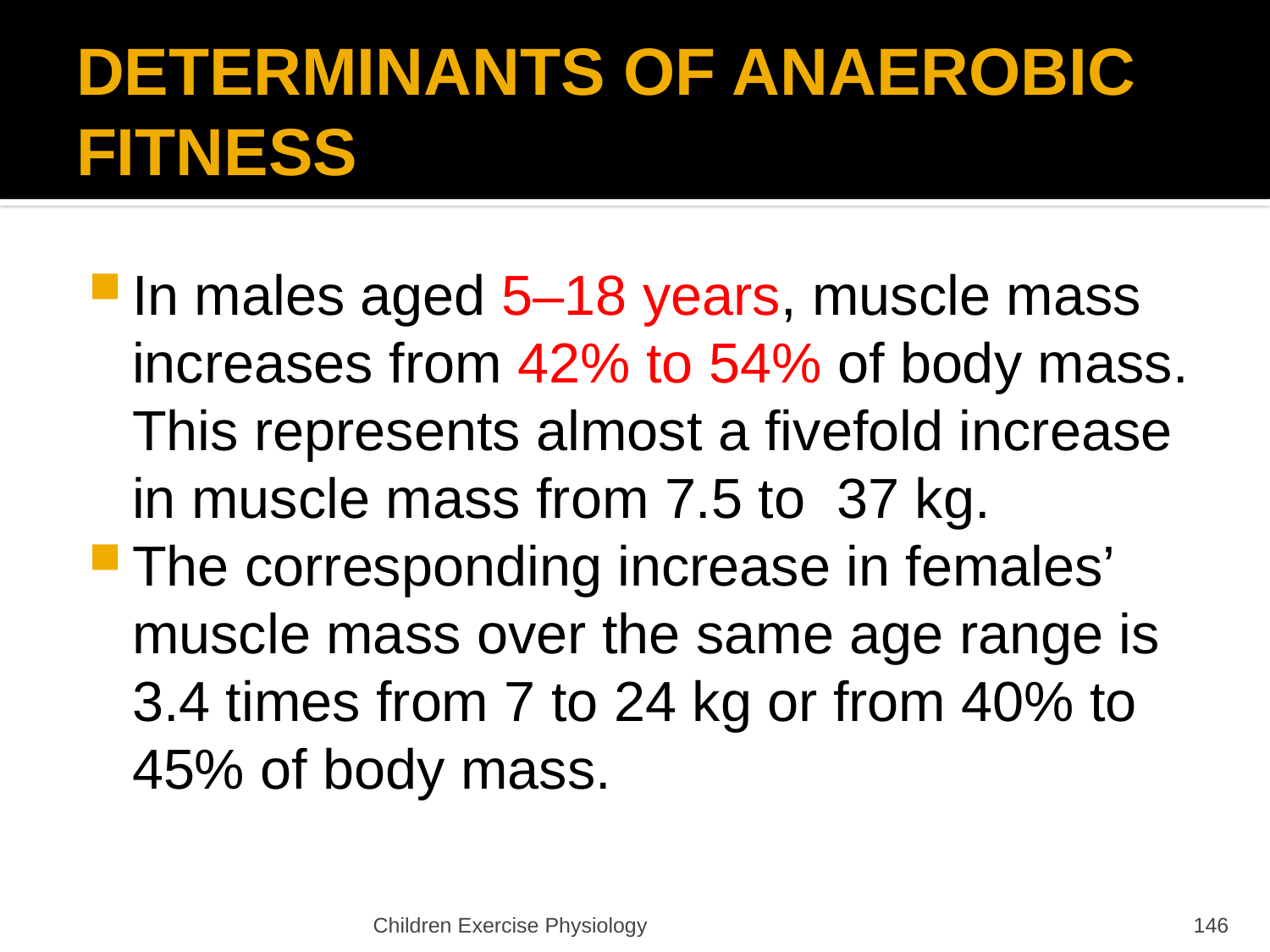

# DETERMINANTS OF ANAEROBIC FITNESS
In males aged 5–18 years, muscle mass increases from 42% to 54% of body mass. This represents almost a fivefold increase in muscle mass from 7.5 to  37 kg.
The corresponding increase in females’ muscle mass over the same age range is  3.4 times from 7 to 24 kg or from 40% to 45% of body mass.
Children Exercise Physiology
146